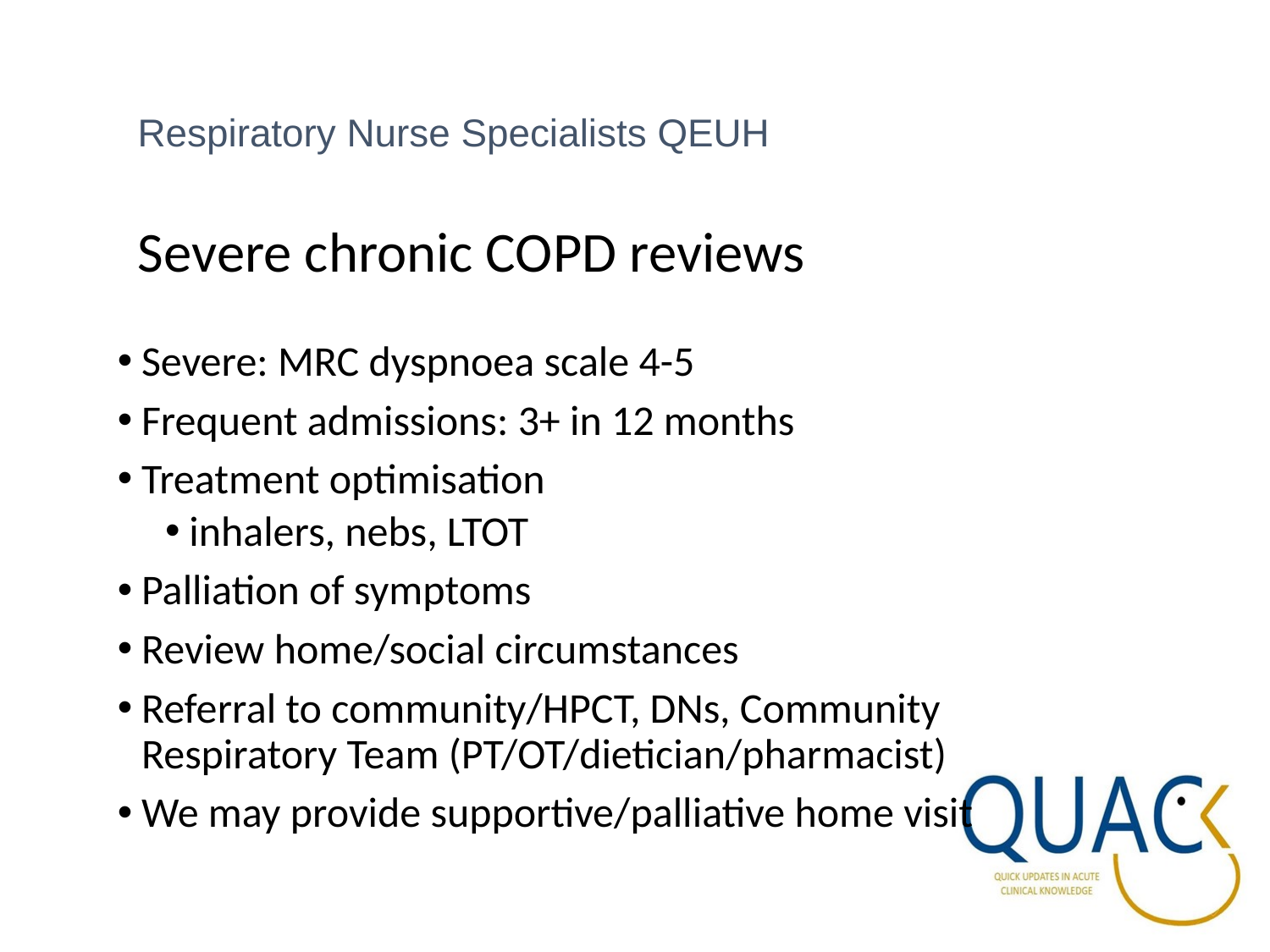

Respiratory Nurse Specialists QEUH
# Severe chronic COPD reviews
Severe: MRC dyspnoea scale 4-5
Frequent admissions: 3+ in 12 months
Treatment optimisation
inhalers, nebs, LTOT
Palliation of symptoms
Review home/social circumstances
Referral to community/HPCT, DNs, Community Respiratory Team (PT/OT/dietician/pharmacist)
We may provide supportive/palliative home visit